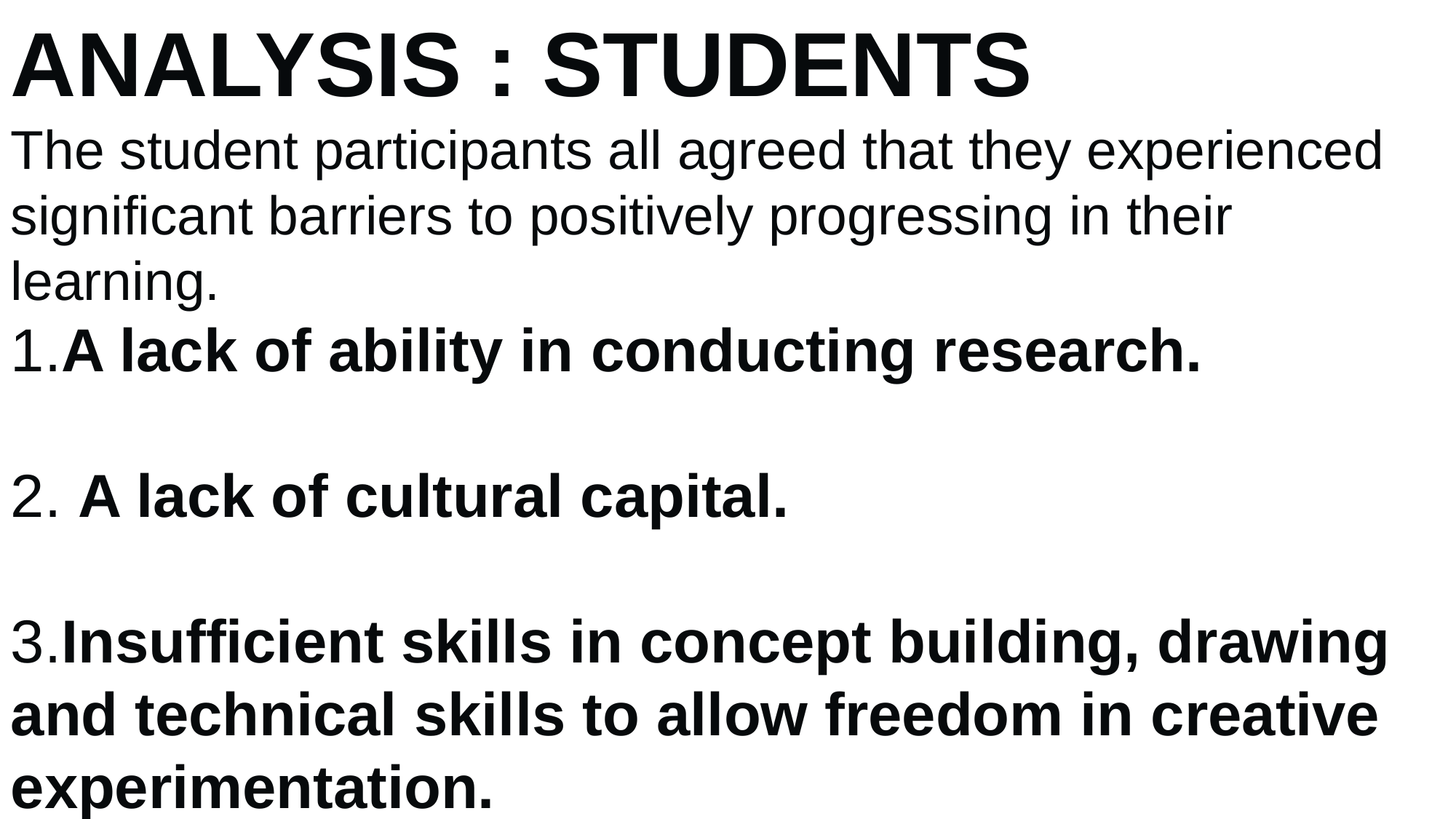

ANALYSIS : STUDENTS
The student participants all agreed that they experienced significant barriers to positively progressing in their learning.
1.A lack of ability in conducting research.

2. A lack of cultural capital.

3.Insufficient skills in concept building, drawing and technical skills to allow freedom in creative experimentation.